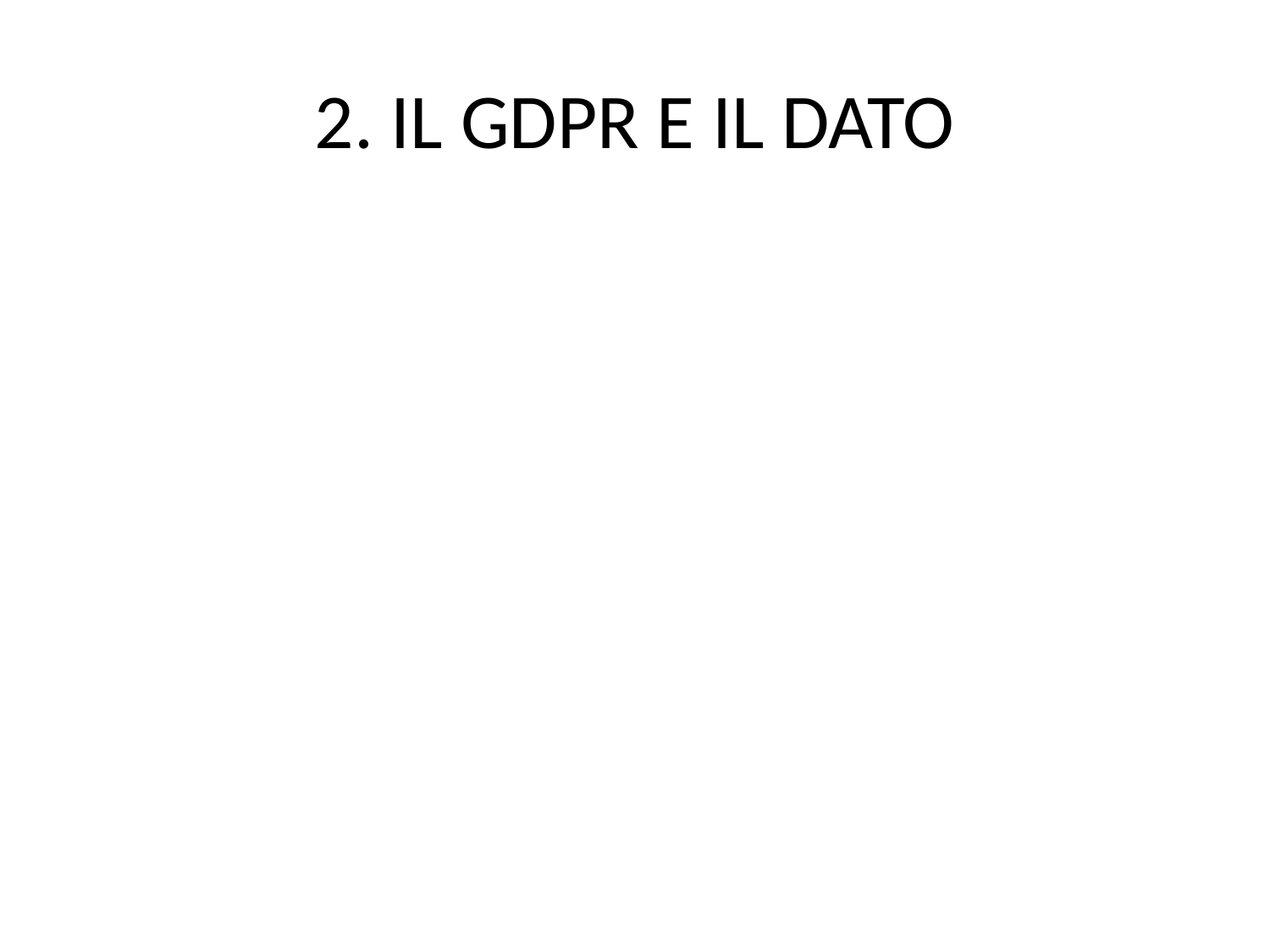

# 2. IL GDPR E IL DATO